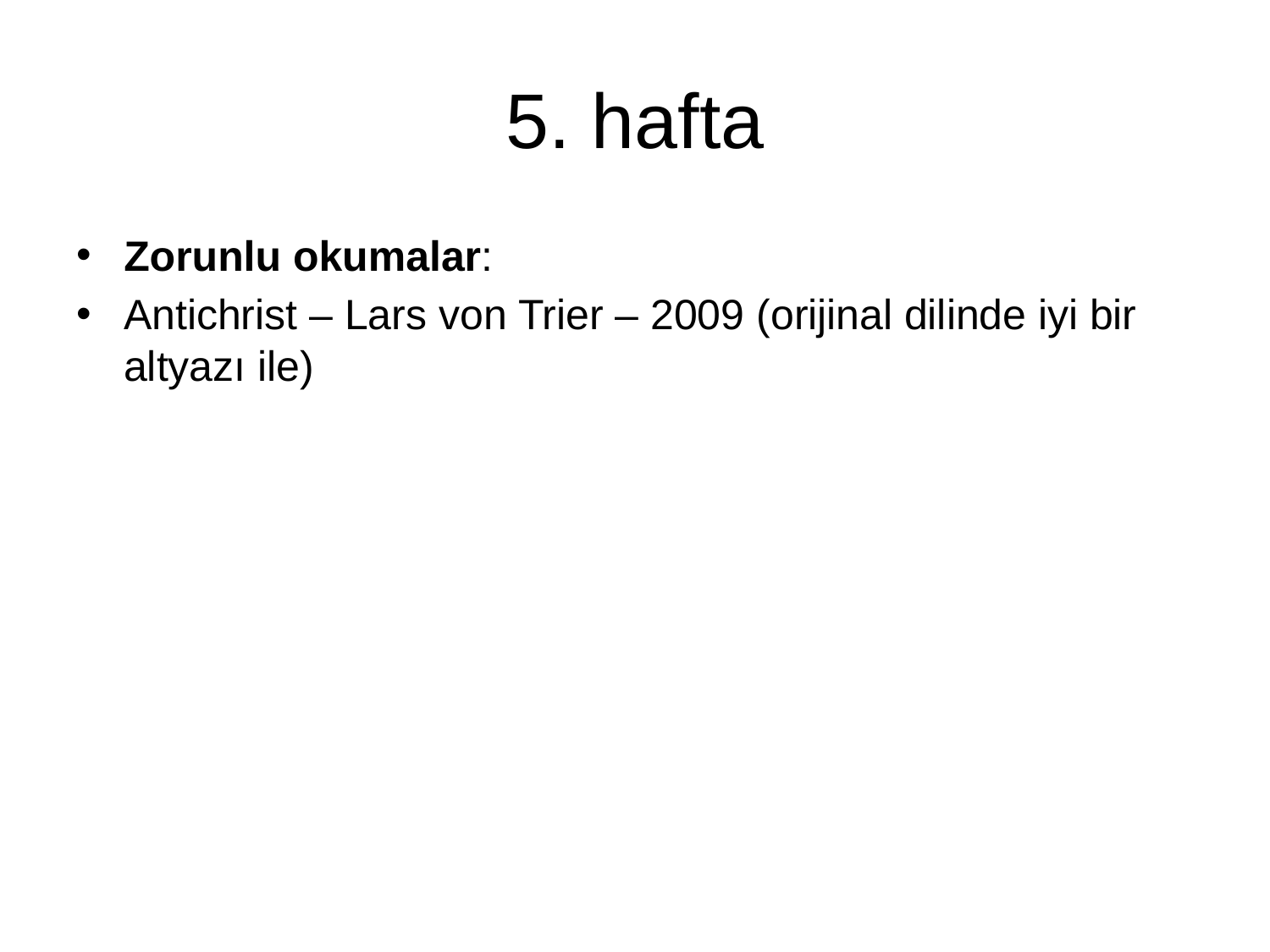

# 5. hafta
Zorunlu okumalar:
Antichrist – Lars von Trier – 2009 (orijinal dilinde iyi bir altyazı ile)